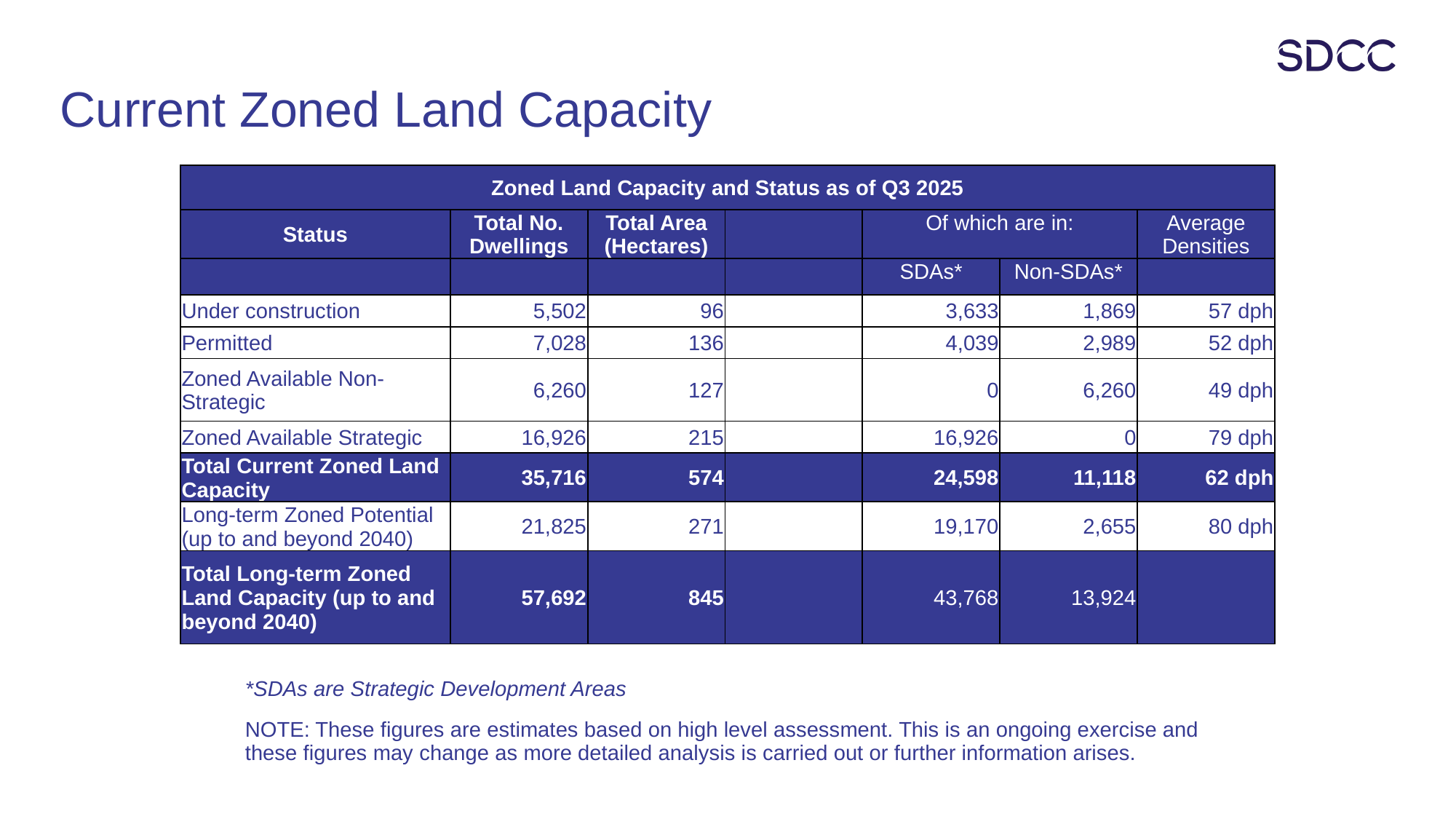

# Current Zoned Land Capacity
| Zoned Land Capacity and Status as of Q3 2025 |  |  |  |  |  |  |
| --- | --- | --- | --- | --- | --- | --- |
| Status | Total No. Dwellings | Total Area (Hectares) |  | Of which are in: |  | Average Densities |
|  |  |  |  | SDAs\* | Non-SDAs\* |  |
| Under construction | 5,502 | 96 |  | 3,633 | 1,869 | 57 dph |
| Permitted | 7,028 | 136 |  | 4,039 | 2,989 | 52 dph |
| Zoned Available Non-Strategic | 6,260 | 127 |  | 0 | 6,260 | 49 dph |
| Zoned Available Strategic | 16,926 | 215 |  | 16,926 | 0 | 79 dph |
| Total Current Zoned Land Capacity | 35,716 | 574 |  | 24,598 | 11,118 | 62 dph |
| Long-term Zoned Potential (up to and beyond 2040) | 21,825 | 271 |  | 19,170 | 2,655 | 80 dph |
| Total Long-term Zoned Land Capacity (up to and beyond 2040) | 57,692 | 845 |  | 43,768 | 13,924 |  |

*SDAs are Strategic Development Areas
NOTE: These figures are estimates based on high level assessment. This is an ongoing exercise and these figures may change as more detailed analysis is carried out or further information arises.